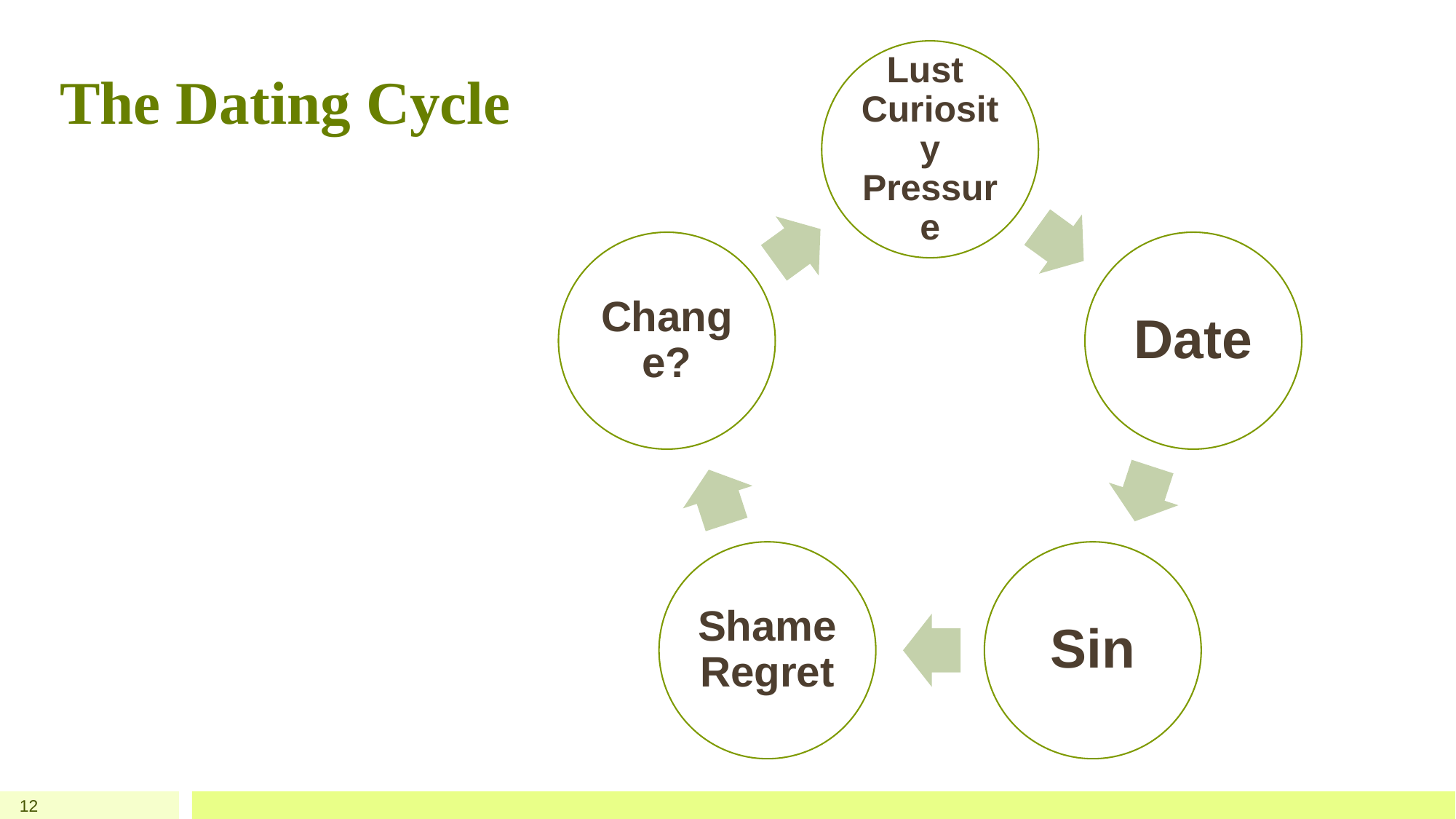

# The Dating Cycle
Lust  Curiosity Pressure

Date

Sin

Shame Regret

Change?

12